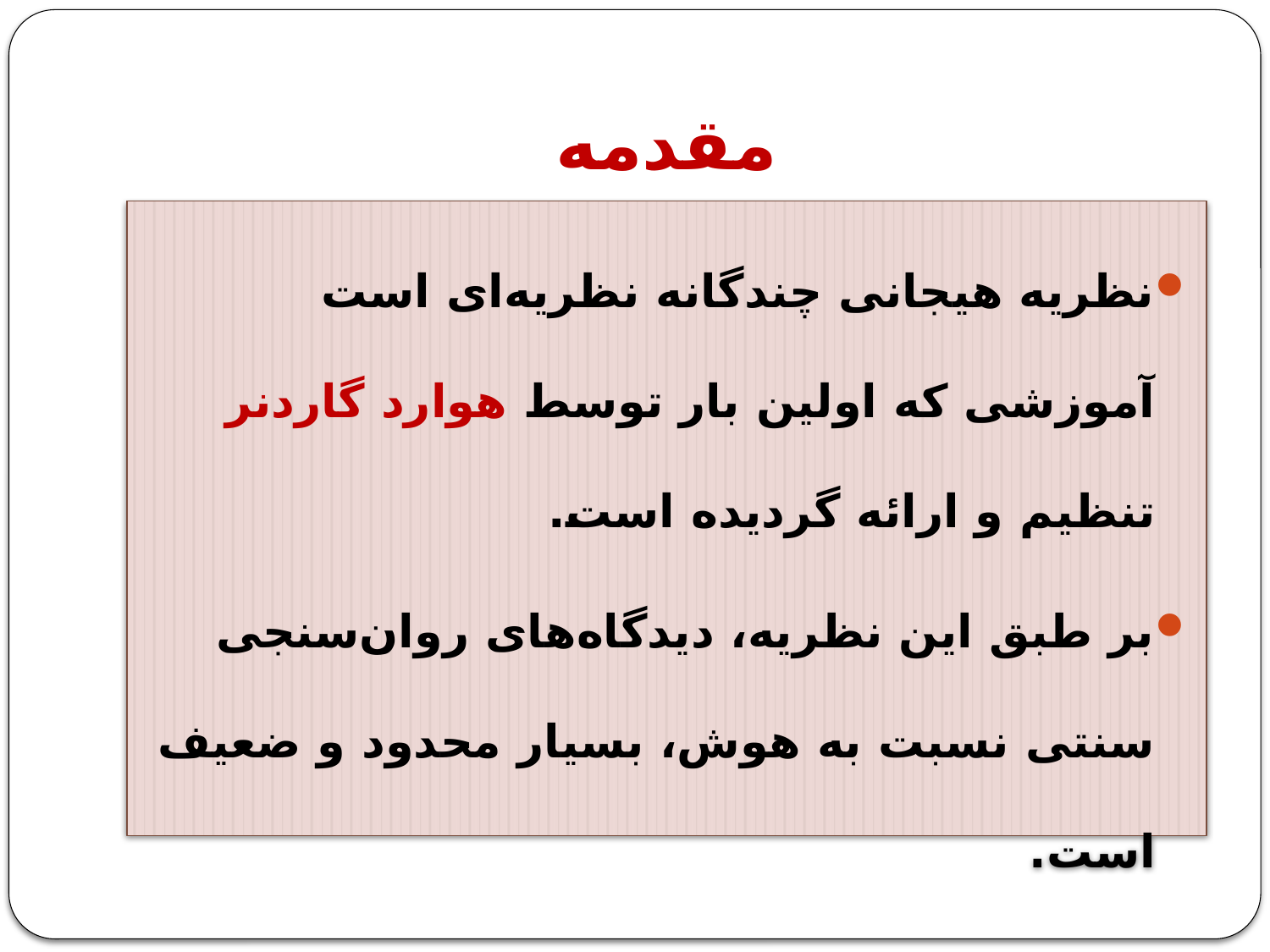

# مقدمه
نظریه هیجانی چندگانه نظریه‌ای است آموزشی که اولین بار توسط هوارد گاردنر تنظیم و ارائه گردیده است.
بر طبق این نظریه، دیدگاه‌های روان‌سنجی سنتی نسبت به هوش، بسیار محدود و ضعیف است.